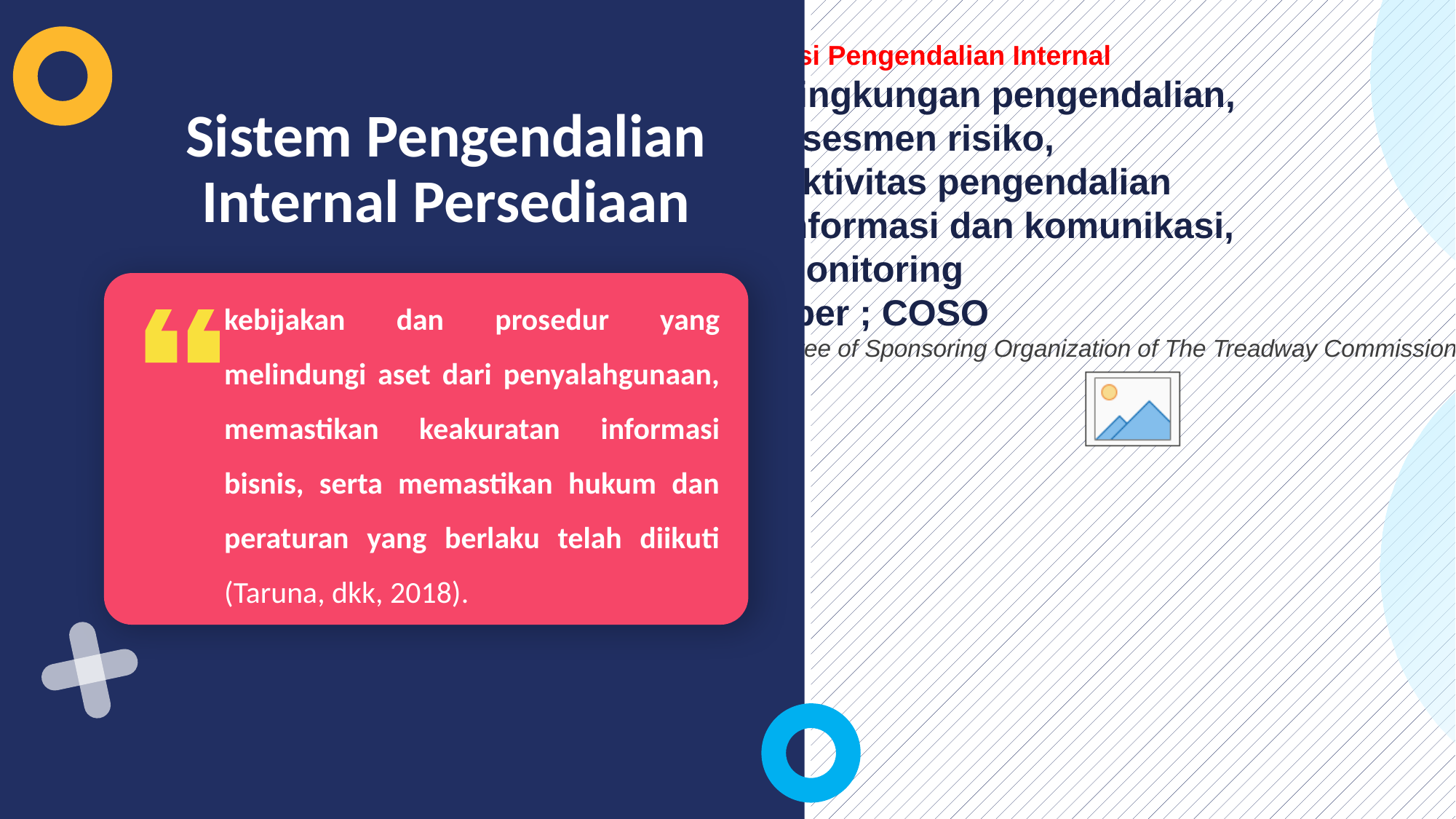

Dimensi Pengendalian Internal
Lingkungan pengendalian,
Asesmen risiko,
Aktivitas pengendalian
Informasi dan komunikasi,
Monitoring
Sumber ; COSO
Committee of Sponsoring Organization of The Treadway Commission (COSO)

Sistem Pengendalian Internal Persediaan

kebijakan dan prosedur yang melindungi aset dari penyalahgunaan, memastikan keakuratan informasi bisnis, serta memastikan hukum dan peraturan yang berlaku telah diikuti (Taruna, dkk, 2018).